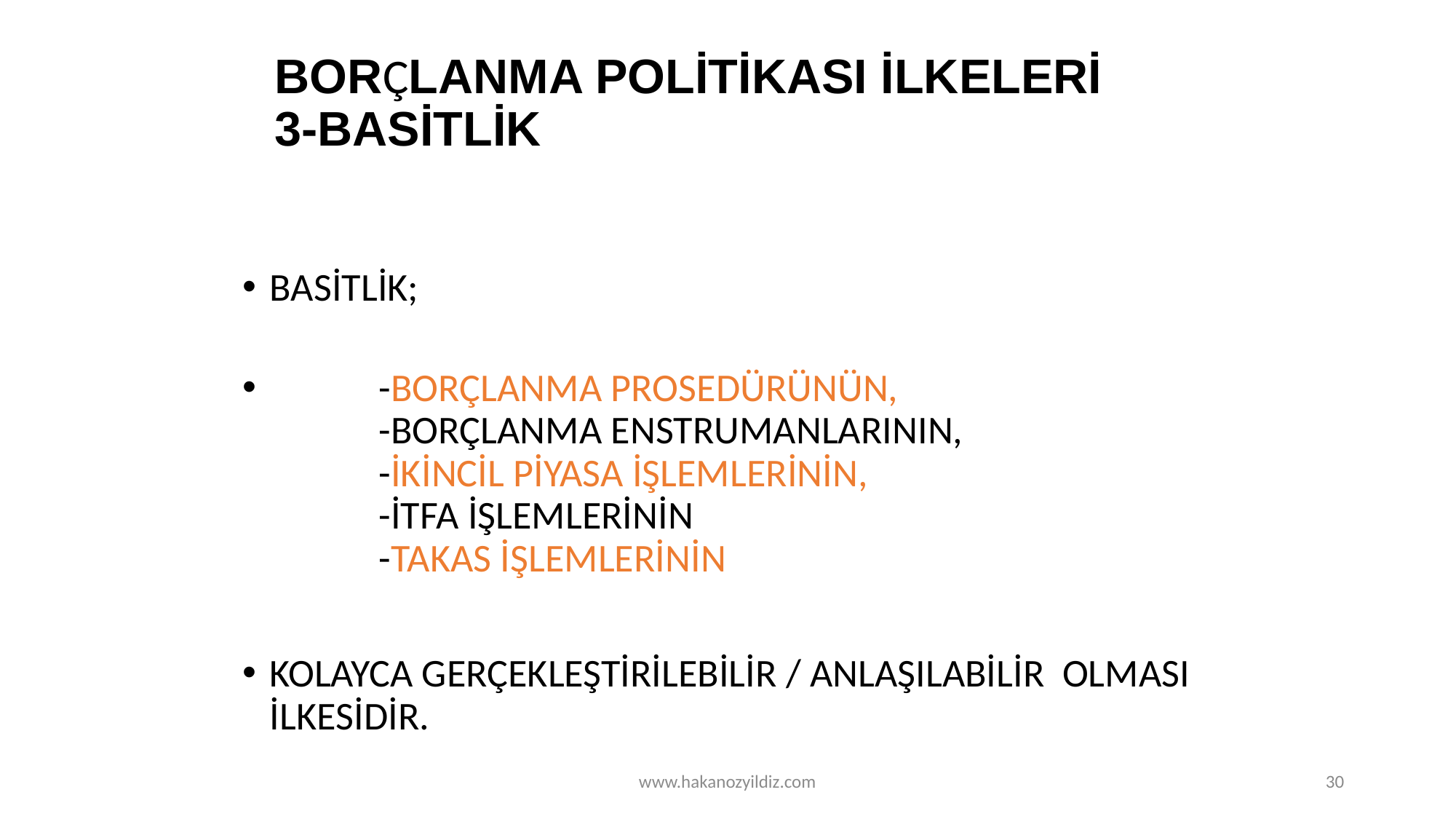

# BORÇLANMA POLİTİKASI İLKELERİ 3-BASİTLİK

BASİTLİK;
	-BORÇLANMA PROSEDÜRÜNÜN,
	-BORÇLANMA ENSTRUMANLARININ,
	-İKİNCİL PİYASA İŞLEMLERİNİN,
	-İTFA İŞLEMLERİNİN
	-TAKAS İŞLEMLERİNİN

KOLAYCA GERÇEKLEŞTİRİLEBİLİR / ANLAŞILABİLİR  OLMASI İLKESİDİR.
www.hakanozyildiz.com
30